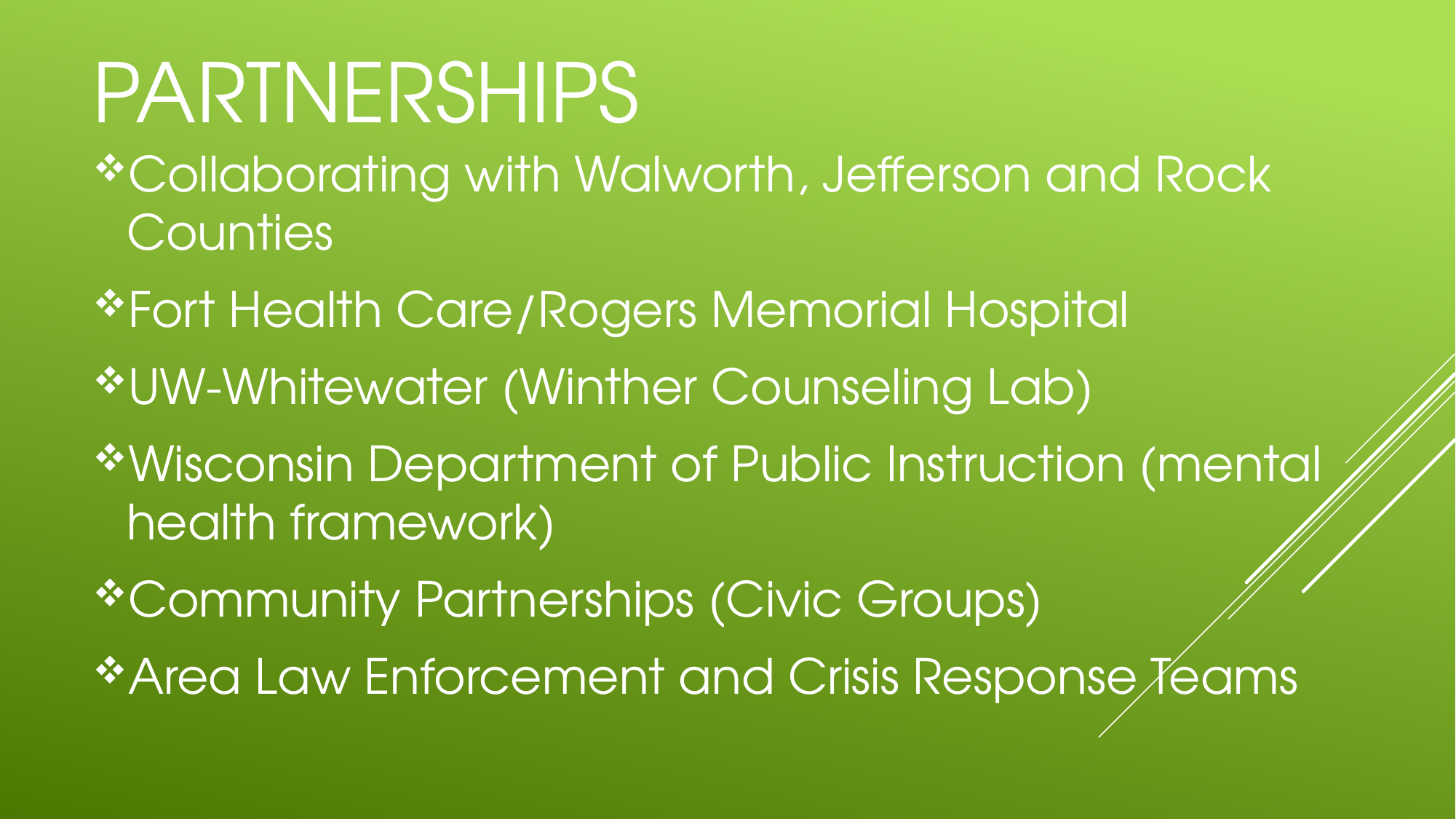

# Partnerships
Collaborating with Walworth, Jefferson and Rock Counties
Fort Health Care/Rogers Memorial Hospital
UW-Whitewater (Winther Counseling Lab)
Wisconsin Department of Public Instruction (mental health framework)
Community Partnerships (Civic Groups)
Area Law Enforcement and Crisis Response Teams